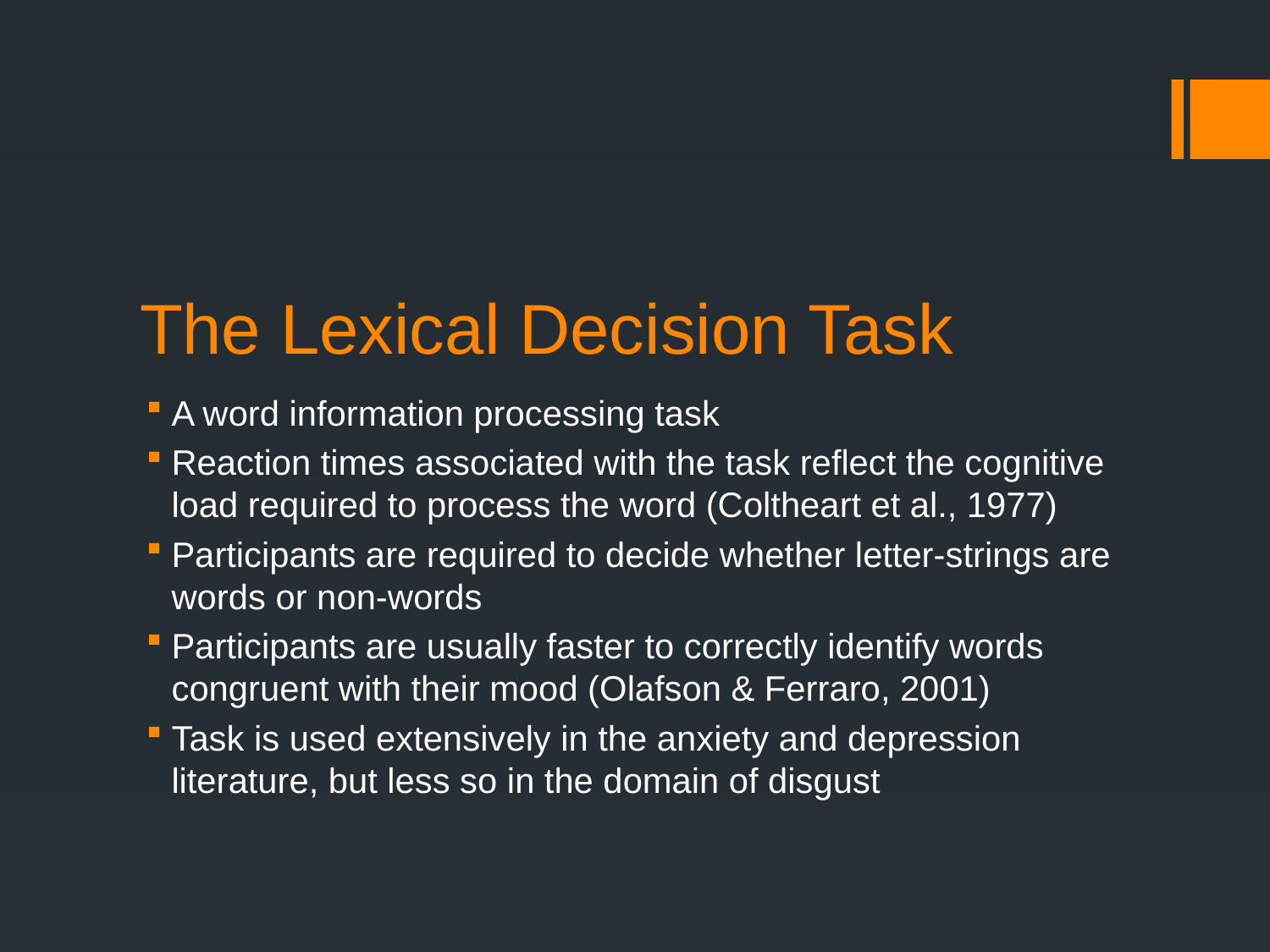

# The Lexical Decision Task
A word information processing task
Reaction times associated with the task reflect the cognitive load required to process the word (Coltheart et al., 1977)
Participants are required to decide whether letter-strings are words or non-words
Participants are usually faster to correctly identify words congruent with their mood (Olafson & Ferraro, 2001)
Task is used extensively in the anxiety and depression literature, but less so in the domain of disgust